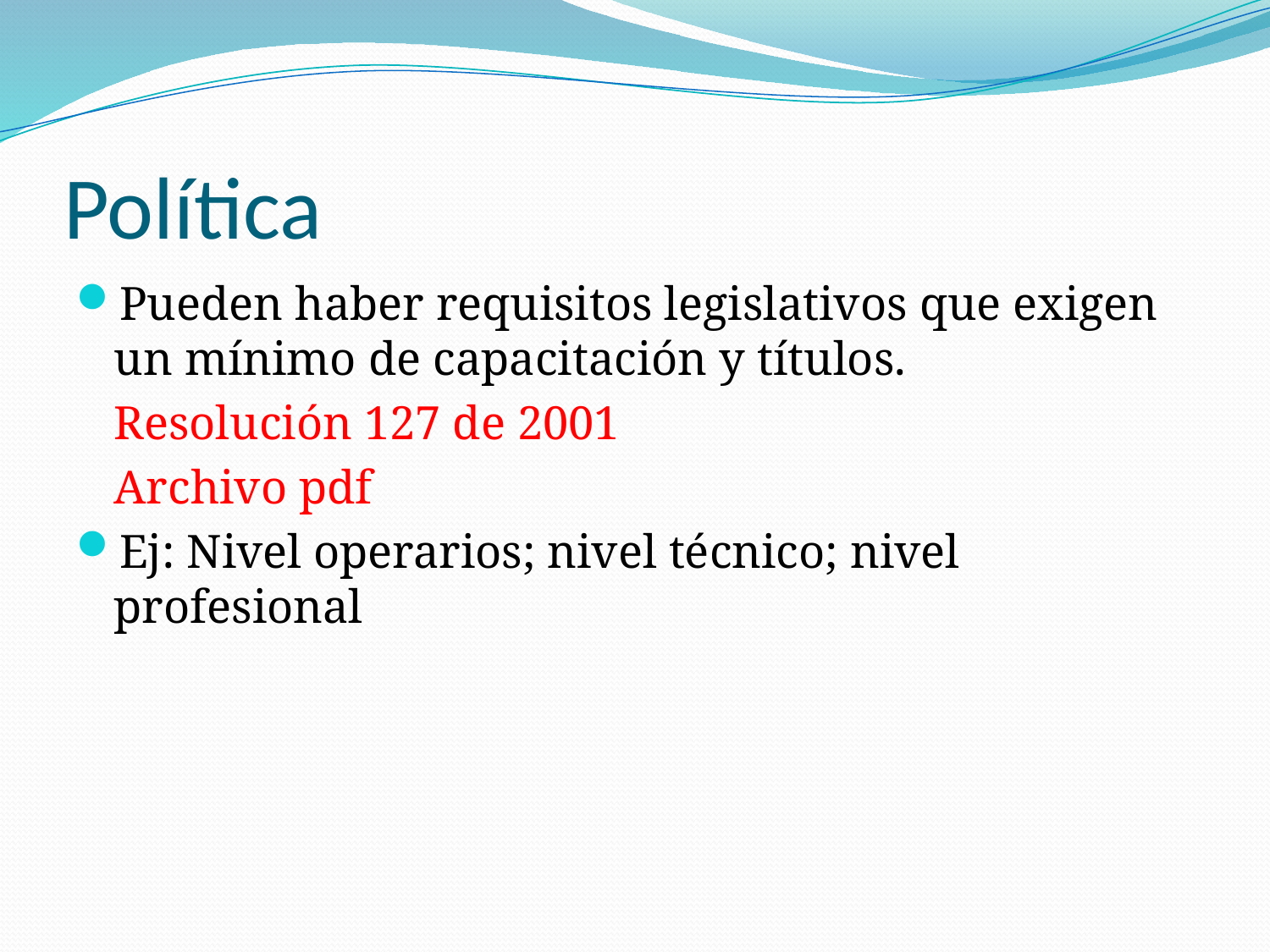

# Política
Pueden haber requisitos legislativos que exigen un mínimo de capacitación y títulos.
	Resolución 127 de 2001
	Archivo pdf
Ej: Nivel operarios; nivel técnico; nivel profesional